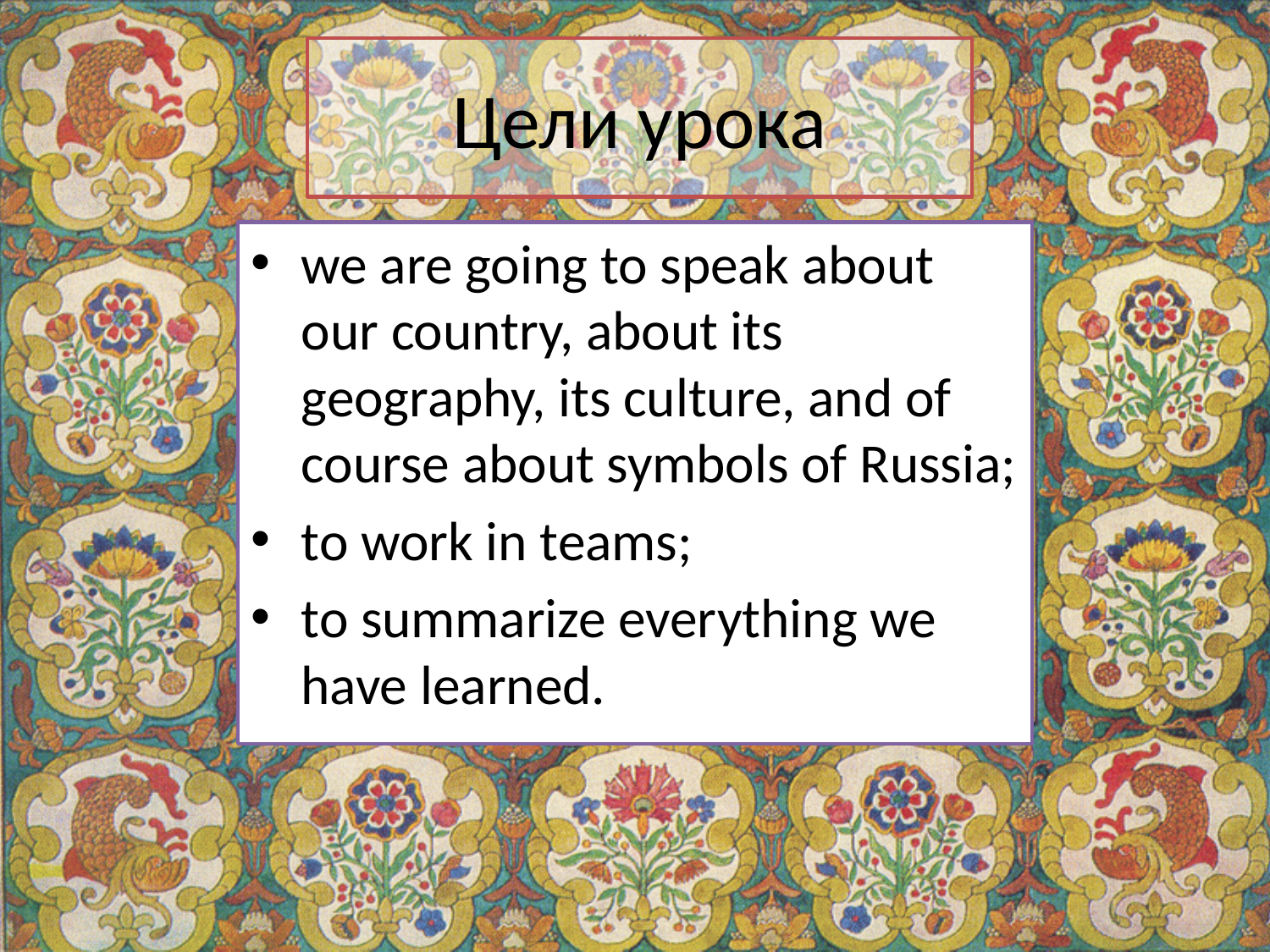

# Цели урока
we are going to speak about our country, about its geography, its culture, and of course about symbols of Russia;
to work in teams;
to summarize everything we have learned.